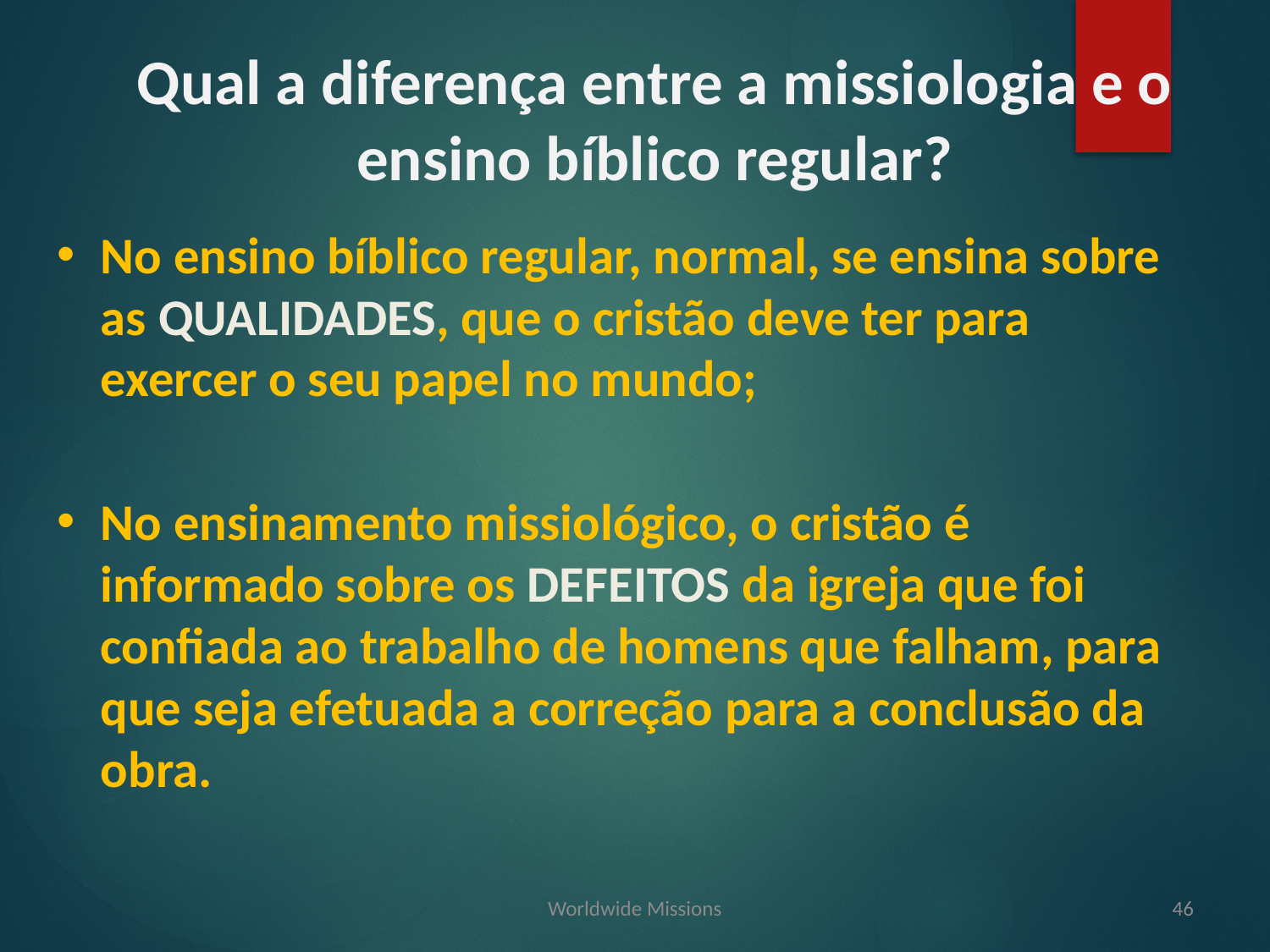

Qual a diferença entre a missiologia e o ensino bíblico regular?
No ensino bíblico regular, normal, se ensina sobre as QUALIDADES, que o cristão deve ter para exercer o seu papel no mundo;

No ensinamento missiológico, o cristão é informado sobre os DEFEITOS da igreja que foi confiada ao trabalho de homens que falham, para que seja efetuada a correção para a conclusão da obra.

Worldwide Missions
46